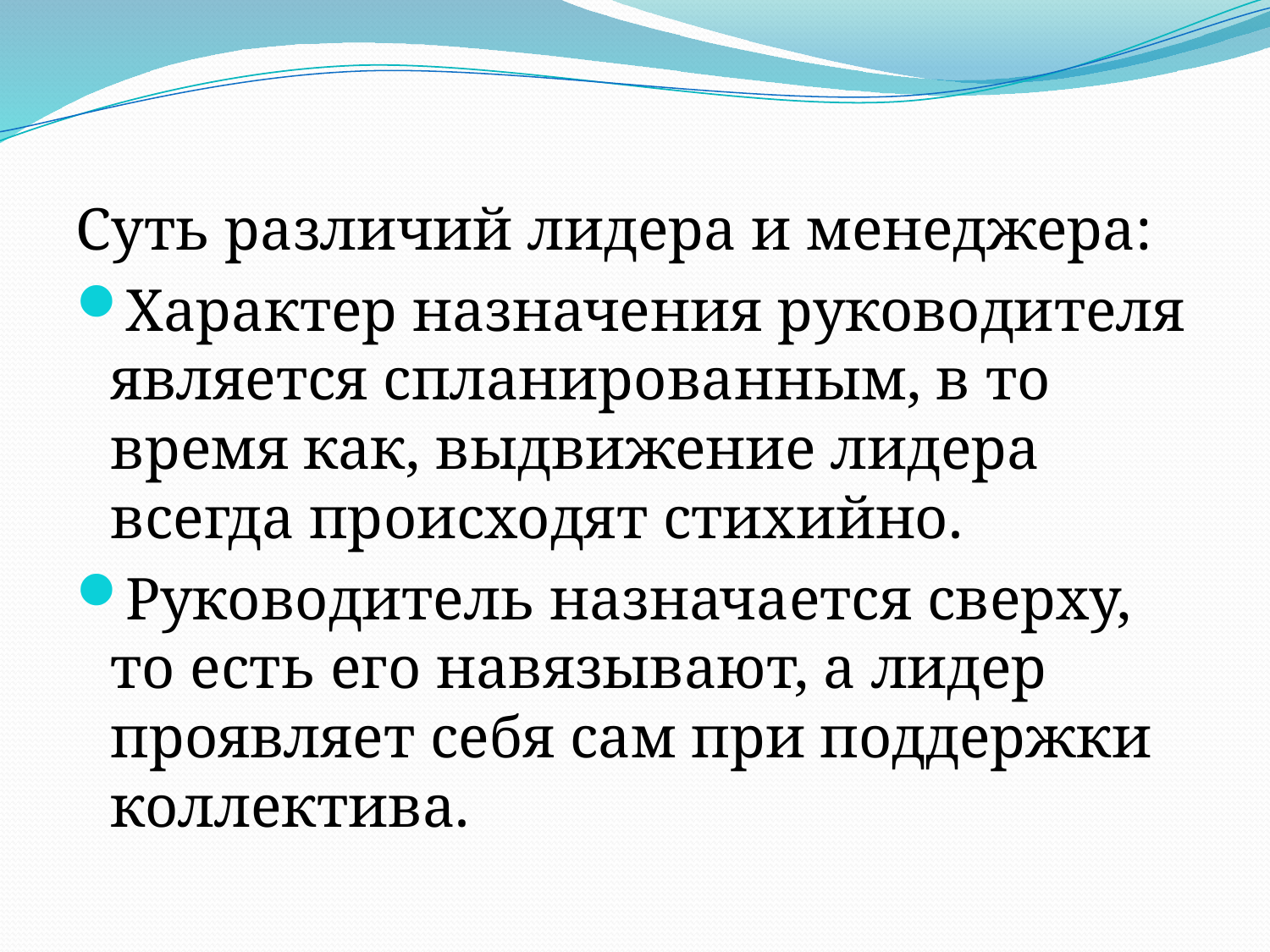

Суть различий лидера и менеджера:
Характер назначения руководителя является спланированным, в то время как, выдвижение лидера всегда происходят стихийно.
Руководитель назначается сверху, то есть его навязывают, а лидер проявляет себя сам при поддержки коллектива.